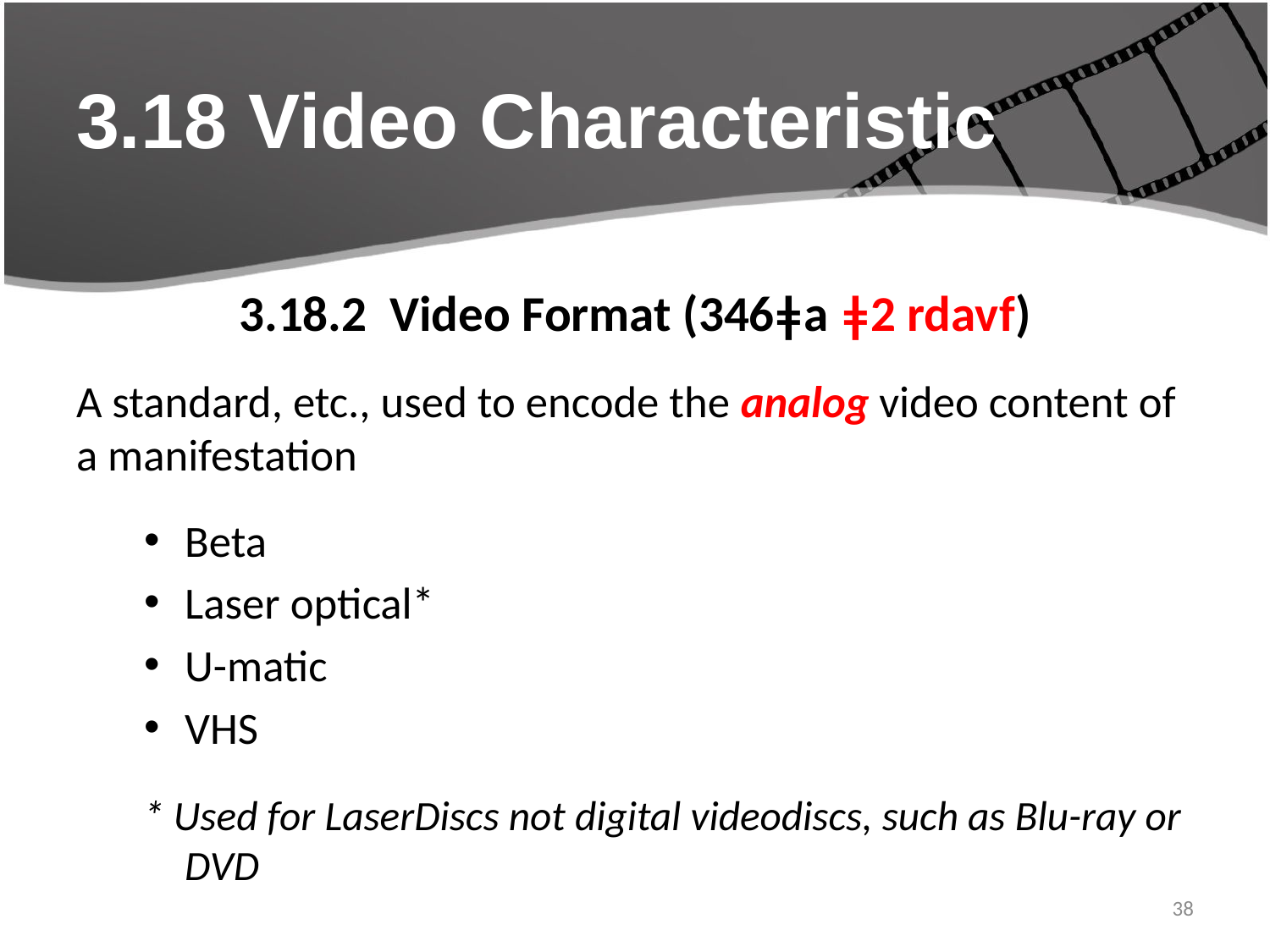

# 3.18 Video Characteristic
3.18.2  Video Format (346ǂa ǂ2 rdavf)

A standard, etc., used to encode the analog video content of a manifestation

Beta
Laser optical*
U-matic
VHS

* Used for LaserDiscs not digital videodiscs, such as Blu-ray or DVD

38